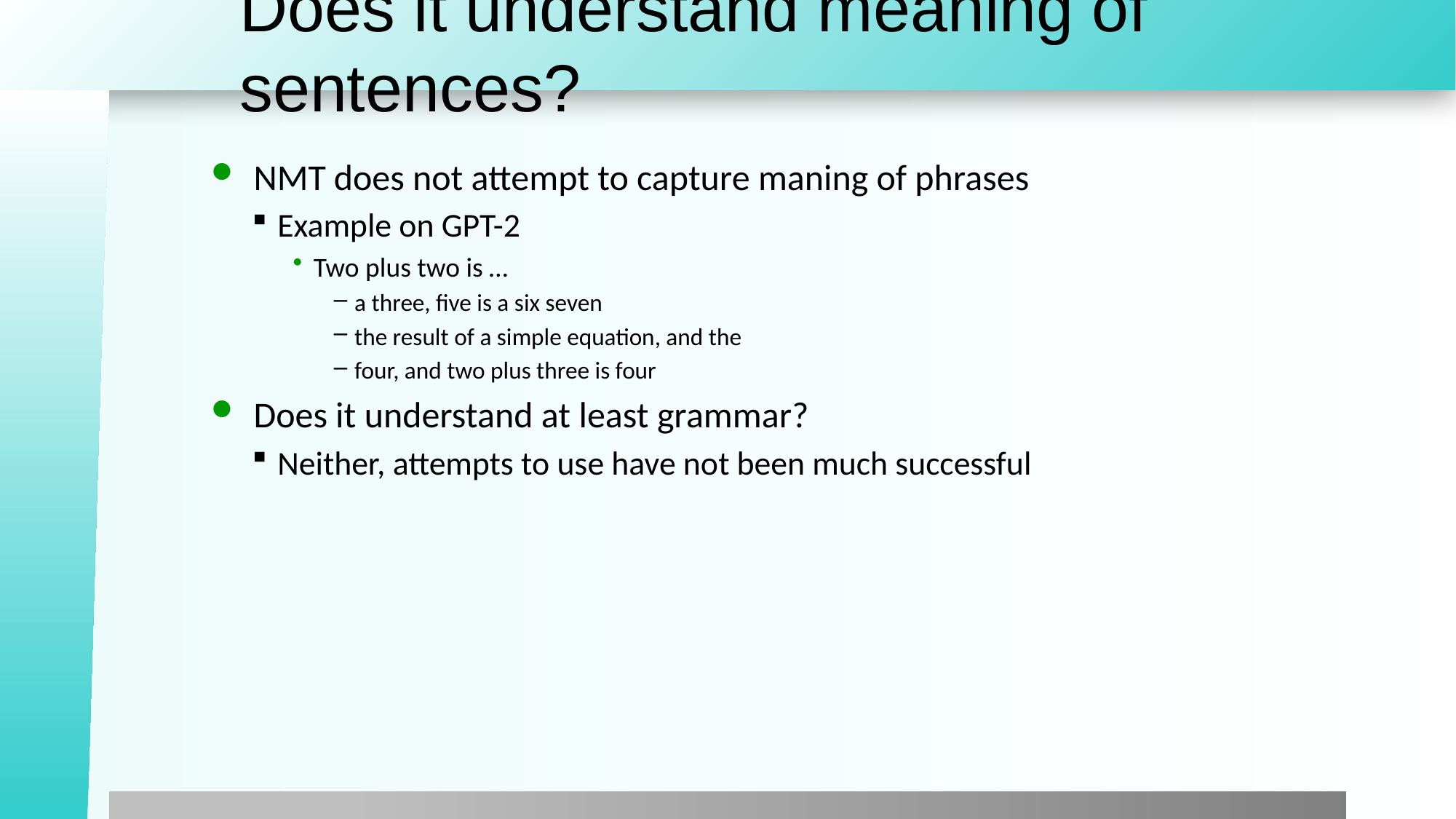

# Does it understand meaning of sentences?
NMT does not attempt to capture maning of phrases
Example on GPT-2
Two plus two is …
a three, five is a six seven
the result of a simple equation, and the
four, and two plus three is four
Does it understand at least grammar?
Neither, attempts to use have not been much successful